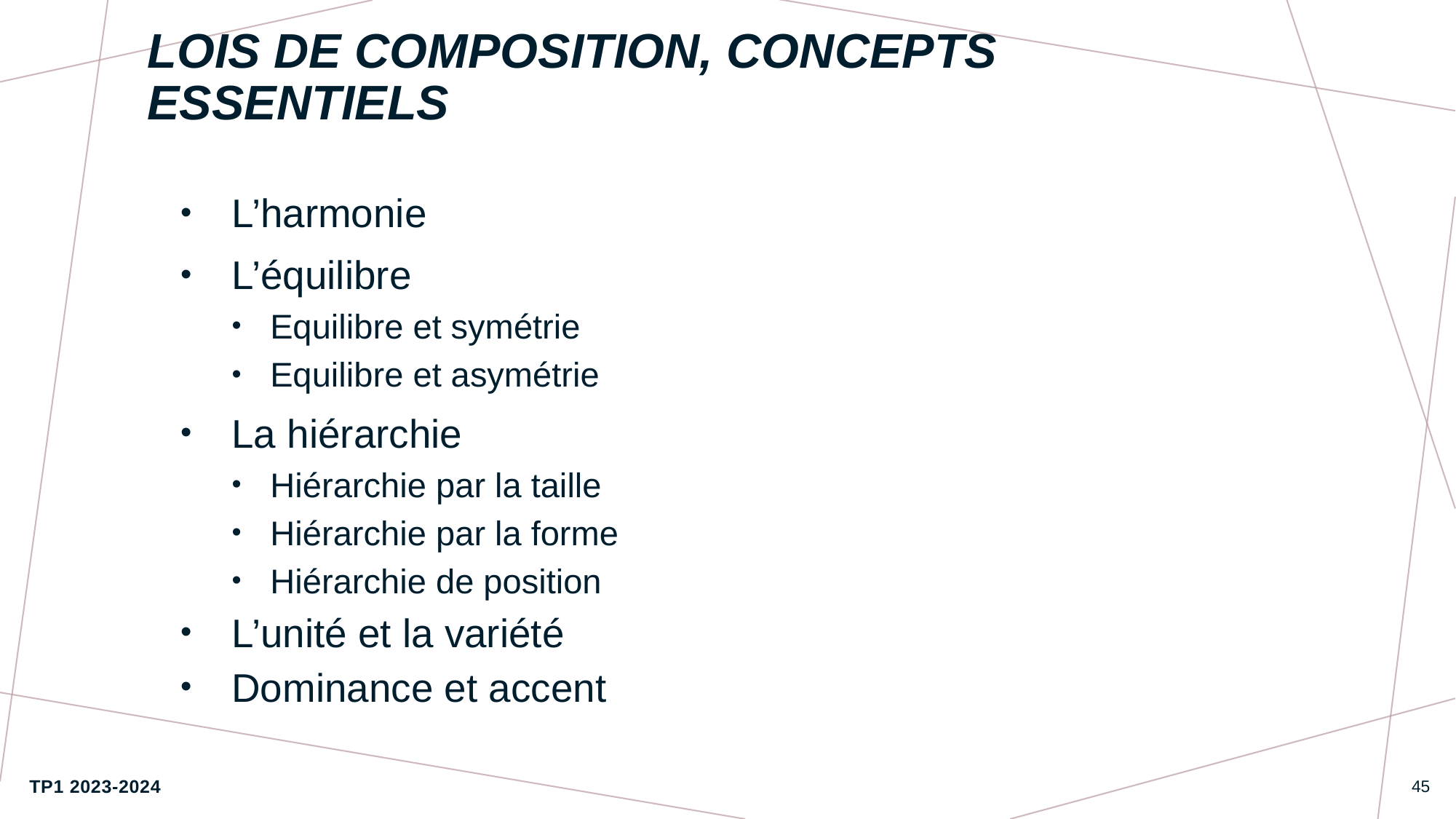

# Lois de composition, concepts essentiels
L’harmonie
L’équilibre
Equilibre et symétrie
Equilibre et asymétrie
La hiérarchie
Hiérarchie par la taille
Hiérarchie par la forme
Hiérarchie de position
L’unité et la variété
Dominance et accent

TP1 2023-2024
45